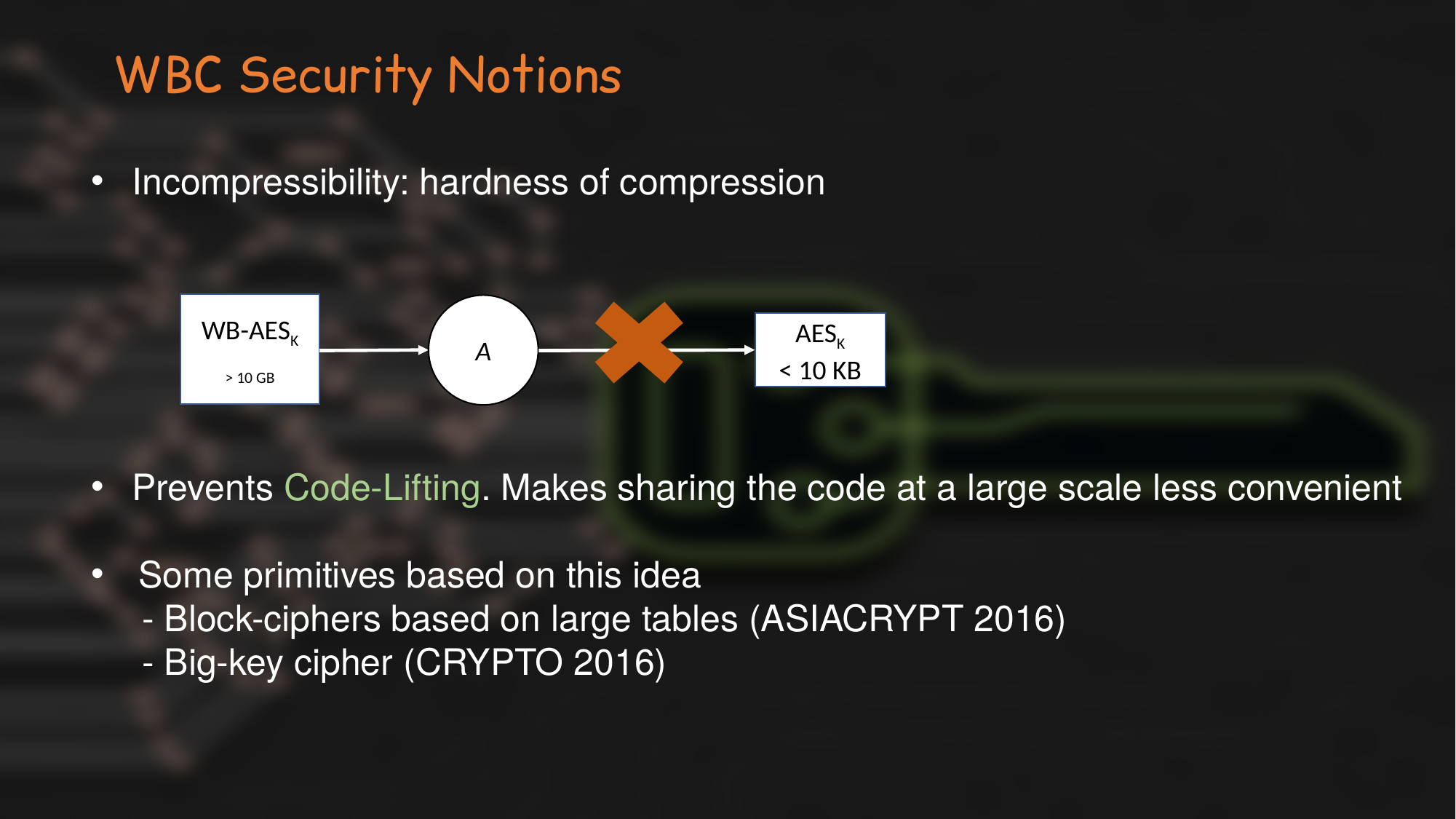

WBC Security Notions
Incompressibility: hardness of compression

Prevents Code-Lifting. Makes sharing the code at a large scale less convenient

    Some primitives based on this idea
     - Block-ciphers based on large tables (ASIACRYPT 2016)
     - Big-key cipher (CRYPTO 2016)

WB-AESK
> 10 GB
A
 AESK
< 10 KB